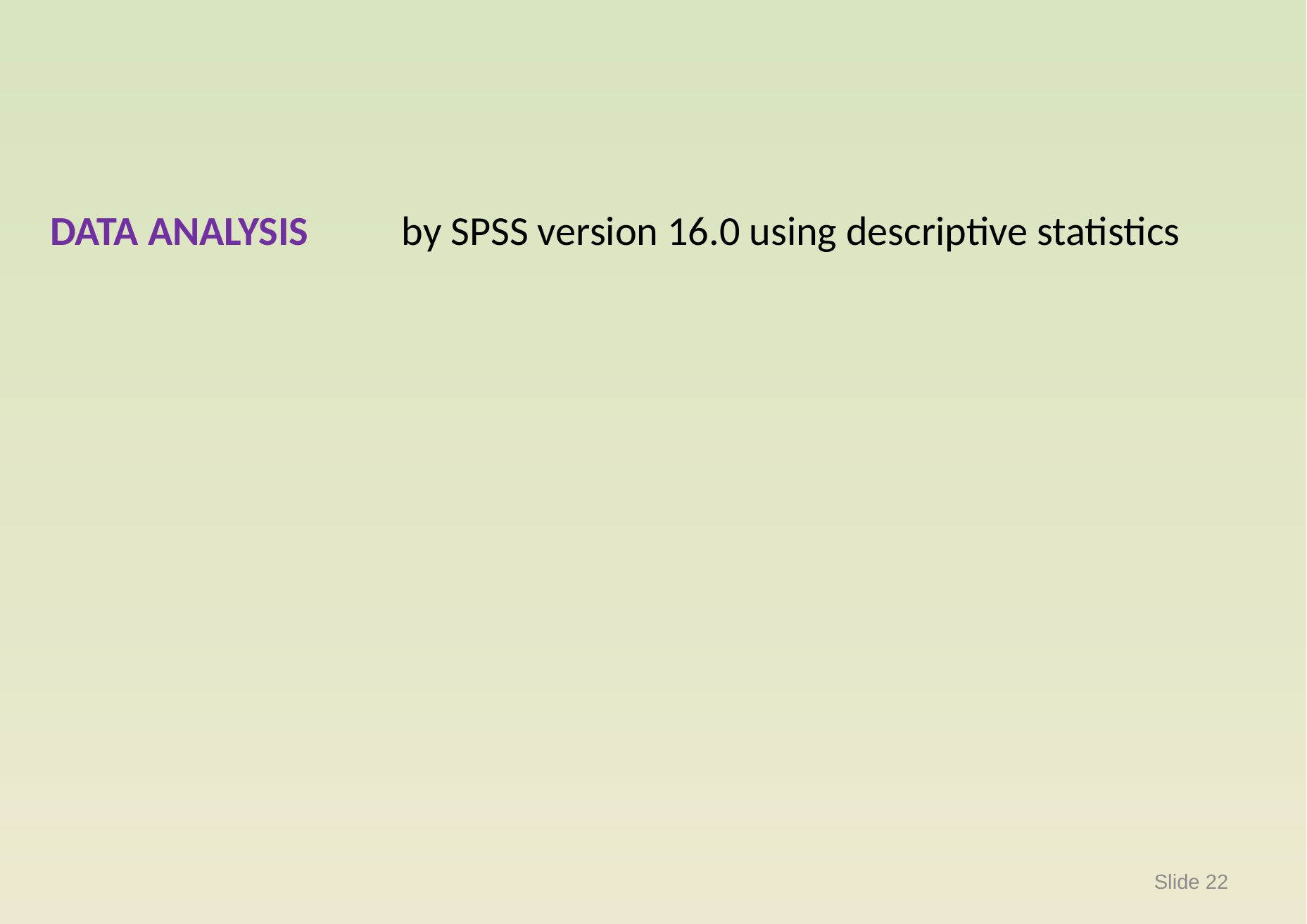

#
DATA ANALYSIS          by SPSS version 16.0 using descriptive statistics

Slide 22